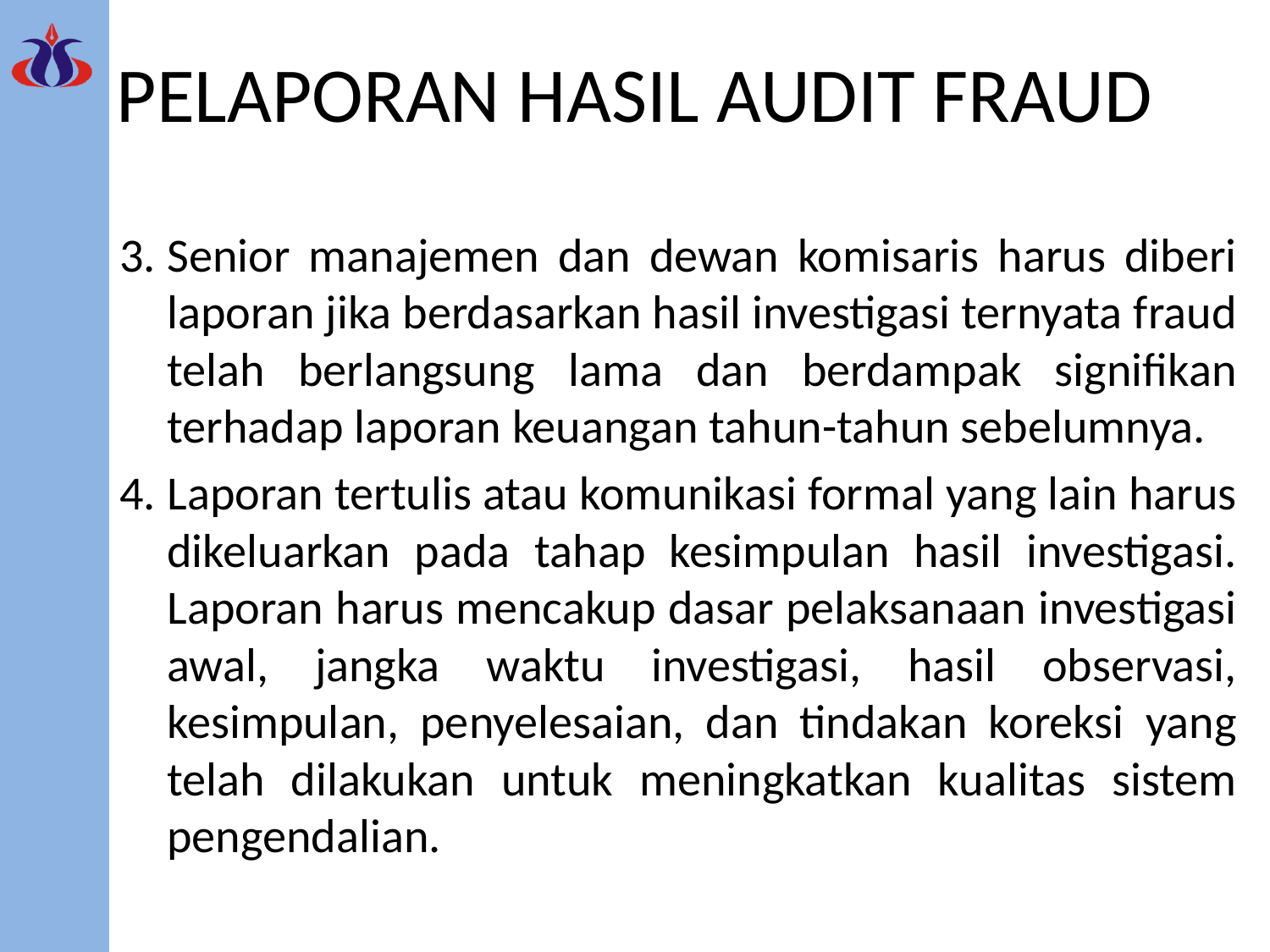

# PELAPORAN HASIL AUDIT FRAUD
Senior manajemen dan dewan komisaris harus diberi laporan jika berdasarkan hasil investigasi ternyata fraud telah berlangsung lama dan berdampak signifikan terhadap laporan keuangan tahun-tahun sebelumnya.
Laporan tertulis atau komunikasi formal yang lain harus dikeluarkan pada tahap kesimpulan hasil investigasi. Laporan harus mencakup dasar pelaksanaan investigasi awal, jangka waktu investigasi, hasil observasi, kesimpulan, penyelesaian, dan tindakan koreksi yang telah dilakukan untuk meningkatkan kualitas sistem pengendalian.